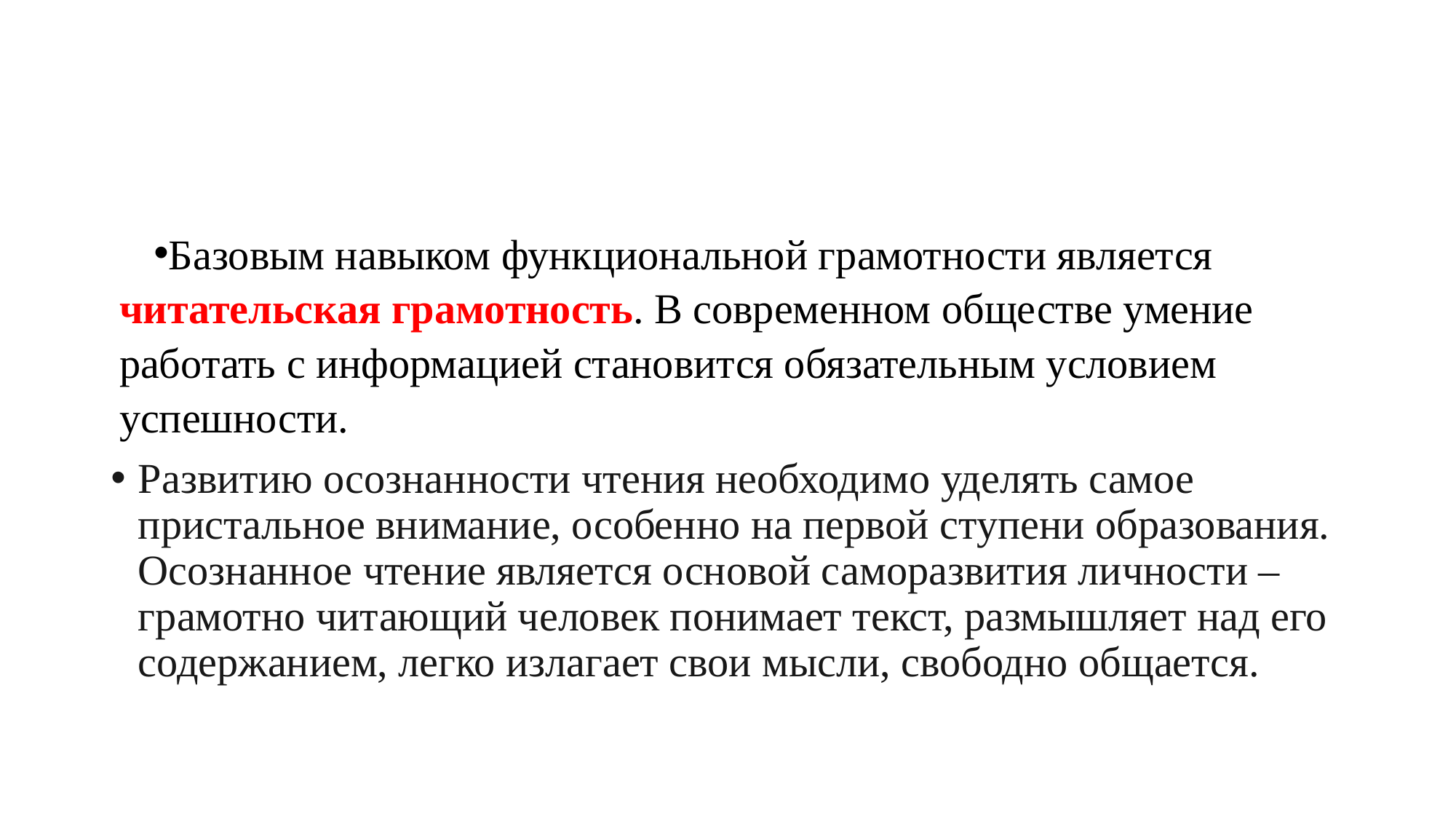

#
Базовым навыком функциональной грамотности является читательская грамотность. В современном обществе умение работать с информацией становится обязательным условием успешности.
Развитию осознанности чтения необходимо уделять самое пристальное внимание, особенно на первой ступени образования. Осознанное чтение является основой саморазвития личности – грамотно читающий человек понимает текст, размышляет над его содержанием, легко излагает свои мысли, свободно общается.